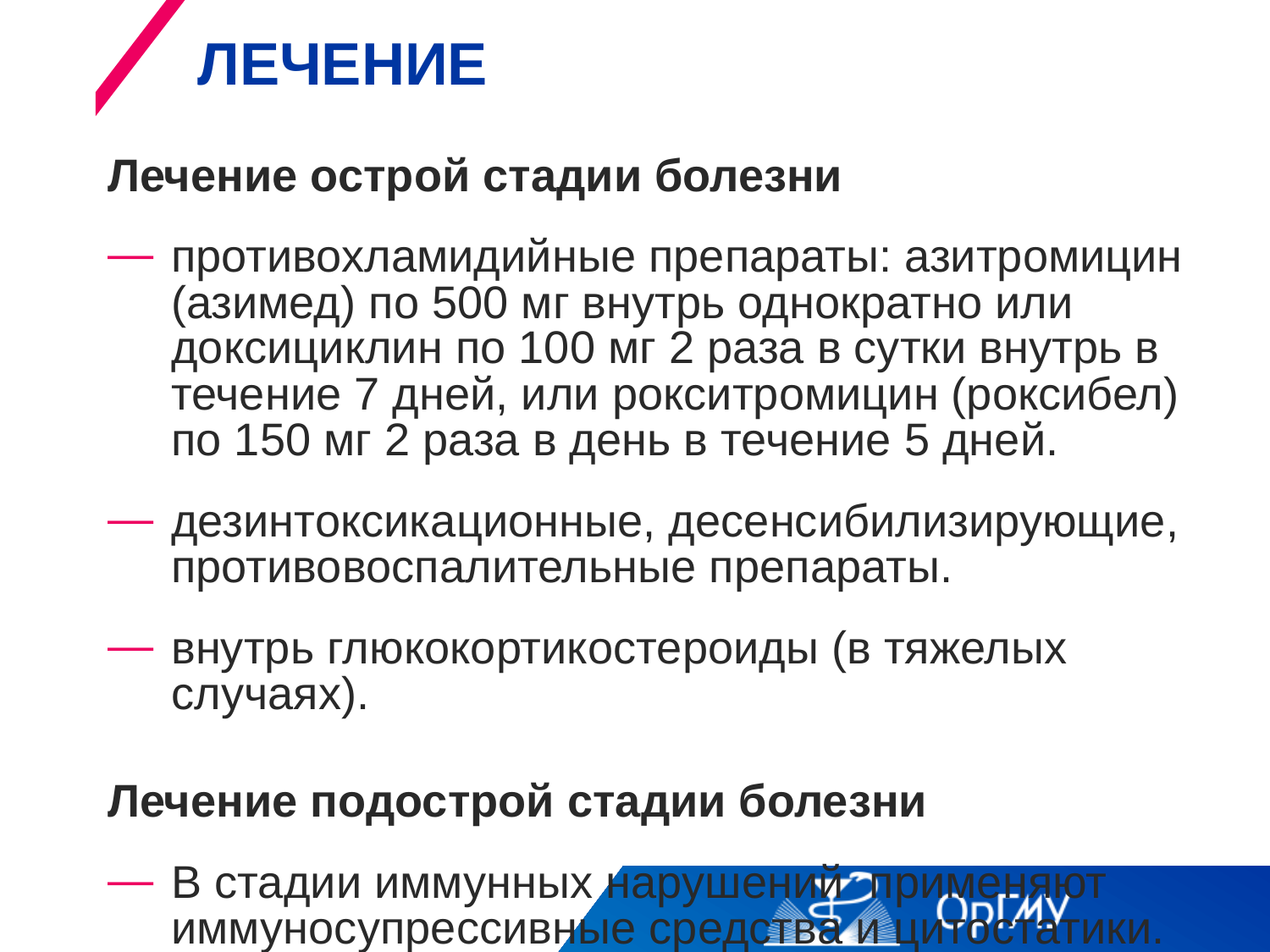

# Лечение
Лечение острой стадии болезни
противохламидийные препараты: азитромицин (азимед) по 500 мг внутрь однократно или доксициклин по 100 мг 2 раза в сутки внутрь в течение 7 дней, или рокситромицин (роксибел) по 150 мг 2 раза в день в течение 5 дней.
дезинтоксикационные, десенсибилизирующие, противовоспалительные препараты.
внутрь глюкокортикостероиды (в тяжелых случаях).
Лечение подострой стадии болезни
В стадии иммунных нарушений  применяют иммуносупрессивные средства и цитостатики.